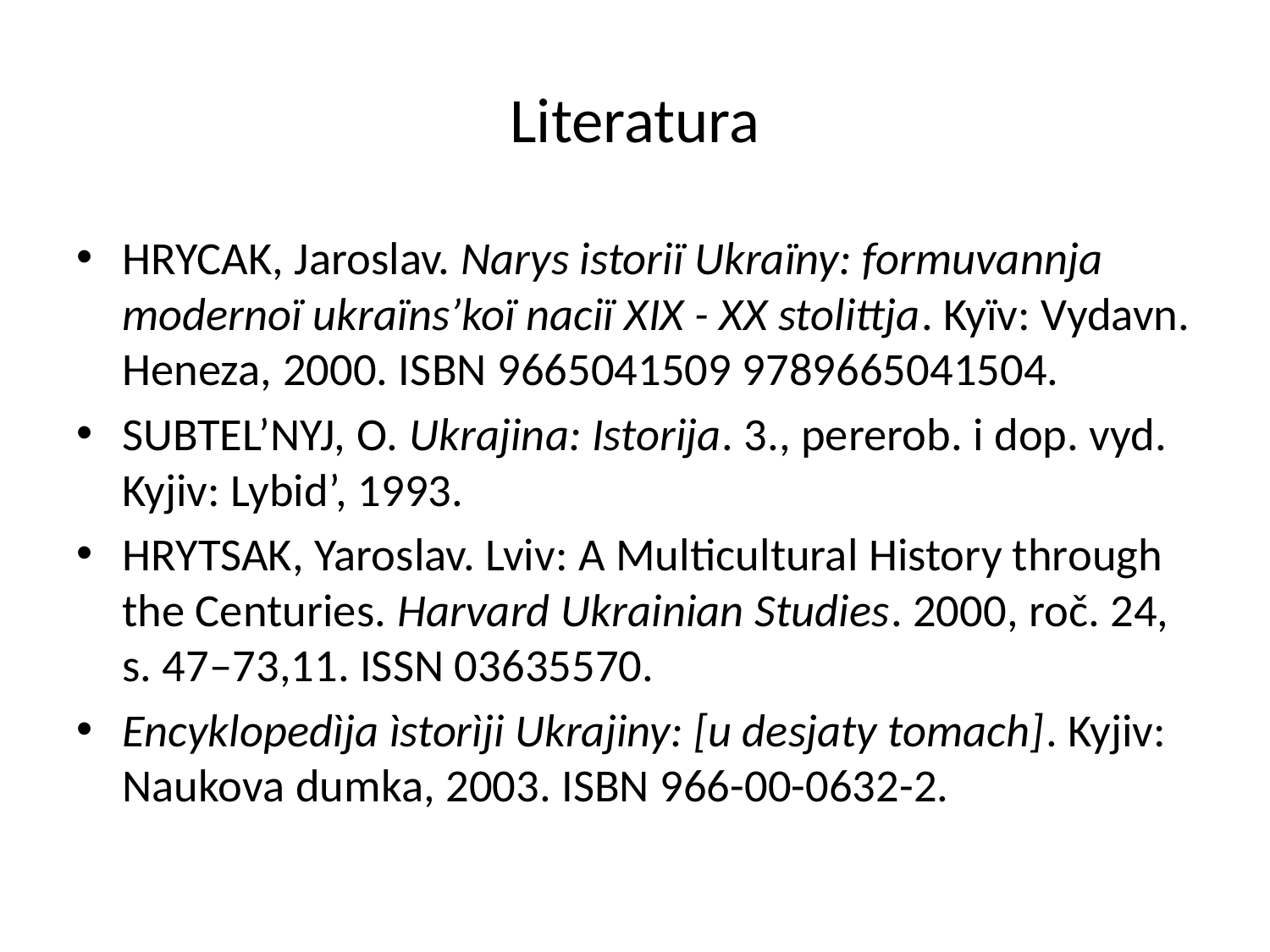

# Literatura
HRYCAK, Jaroslav. Narys istoriï Ukraïny: formuvannja modernoï ukraïns’koï naciï XIX - XX stolittja. Kyïv: Vydavn. Heneza, 2000. ISBN 9665041509 9789665041504.
SUBTEL’NYJ, O. Ukrajina: Istorija. 3., pererob. i dop. vyd. Kyjiv: Lybid’, 1993.
HRYTSAK, Yaroslav. Lviv: A Multicultural History through the Centuries. Harvard Ukrainian Studies. 2000, roč. 24, s. 47–73,11. ISSN 03635570.
Encyklopedìja ìstorìji Ukrajiny: [u desjaty tomach]. Kyjiv: Naukova dumka, 2003. ISBN 966-00-0632-2.